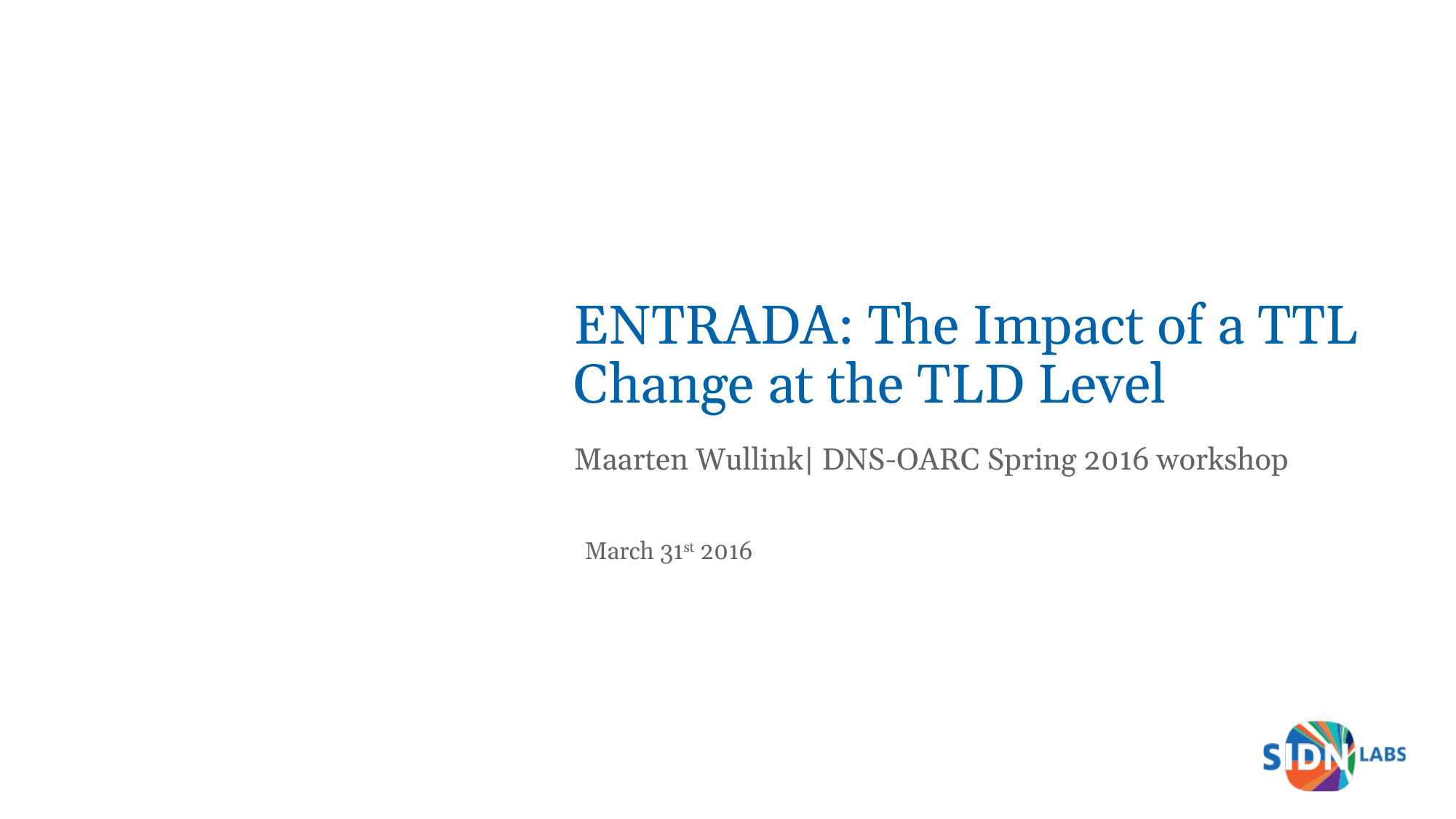

# ENTRADA: The Impact of a TTL Change at the TLD Level
Maarten Wullink| DNS-OARC Spring 2016 workshop
March 31st 2016